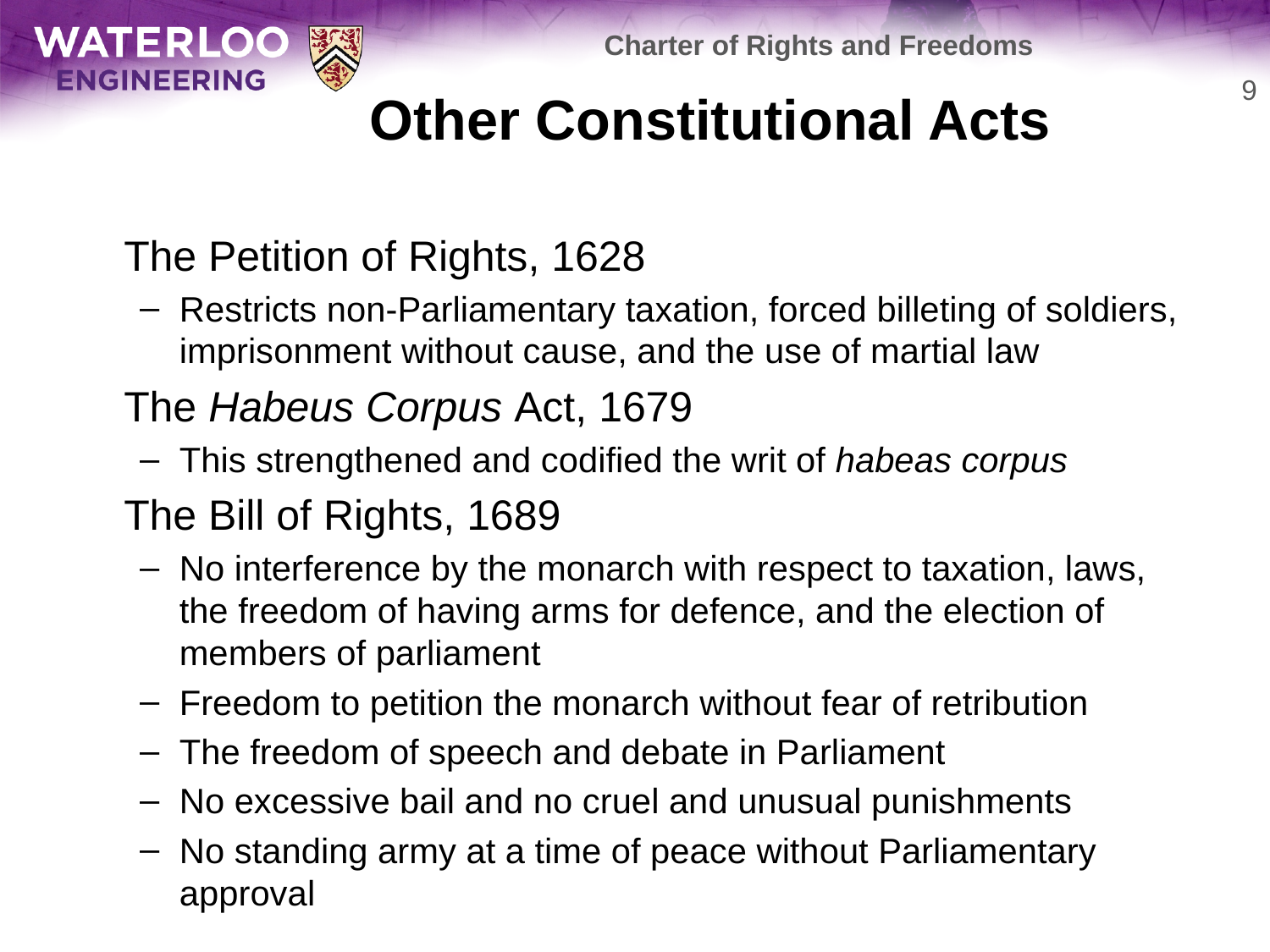

Charter of Rights and Freedoms
# Other Constitutional Acts
9
	The Petition of Rights, 1628
Restricts non-Parliamentary taxation, forced billeting of soldiers, imprisonment without cause, and the use of martial law
	The Habeus Corpus Act, 1679
This strengthened and codified the writ of habeas corpus
	The Bill of Rights, 1689
No interference by the monarch with respect to taxation, laws, the freedom of having arms for defence, and the election of members of parliament
Freedom to petition the monarch without fear of retribution
The freedom of speech and debate in Parliament
No excessive bail and no cruel and unusual punishments
No standing army at a time of peace without Parliamentary approval